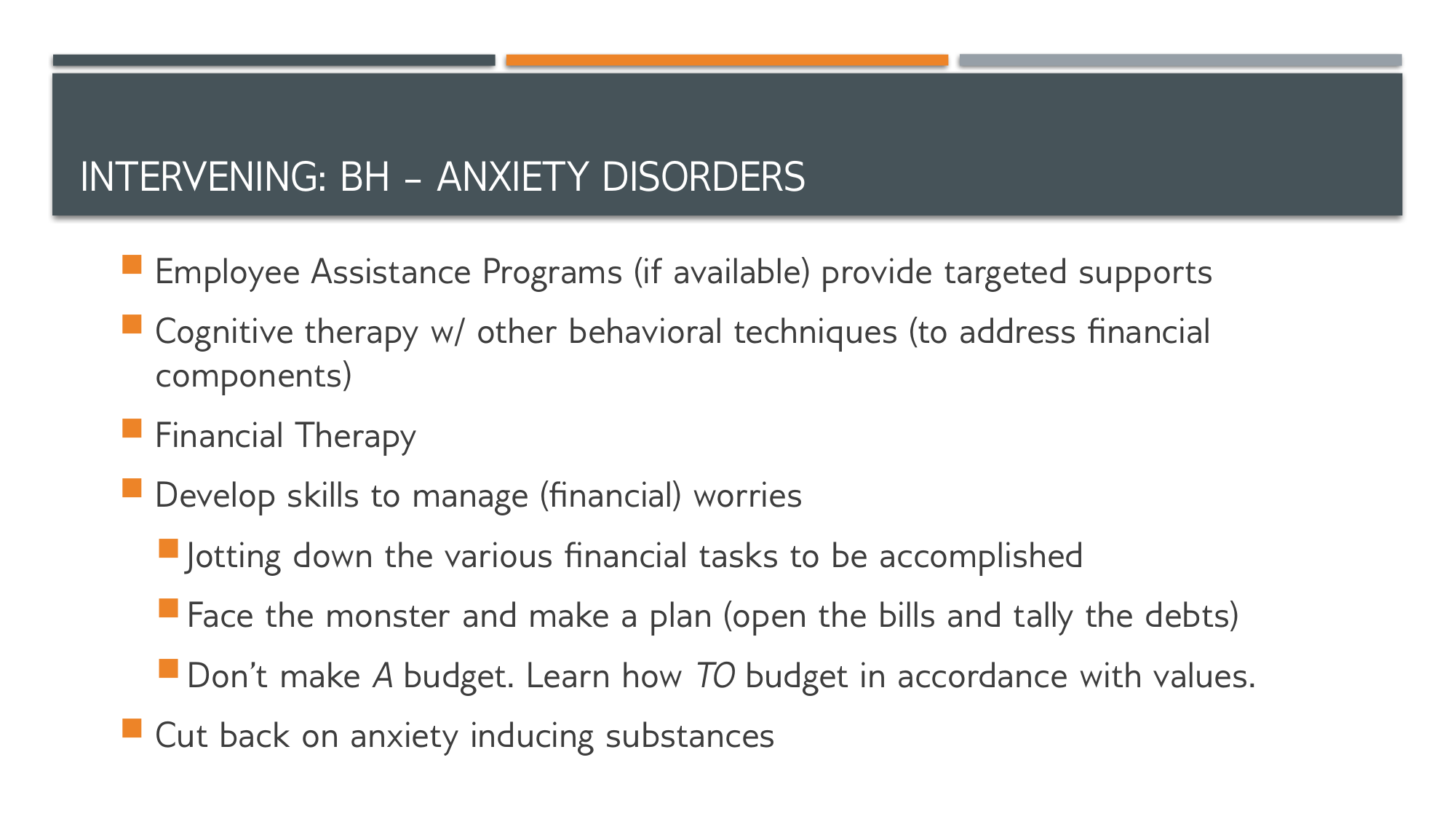

# Intervening: BH – Anxiety Disorders
Employee Assistance Programs (if available) provide targeted supports
Cognitive therapy w/ other behavioral techniques (to address financial components)
Financial Therapy
Develop skills to manage (financial) worries
Jotting down the various financial tasks to be accomplished
Face the monster and make a plan (open the bills and tally the debts)
Don’t make A budget. Learn how TO budget in accordance with values.
Cut back on anxiety inducing substances